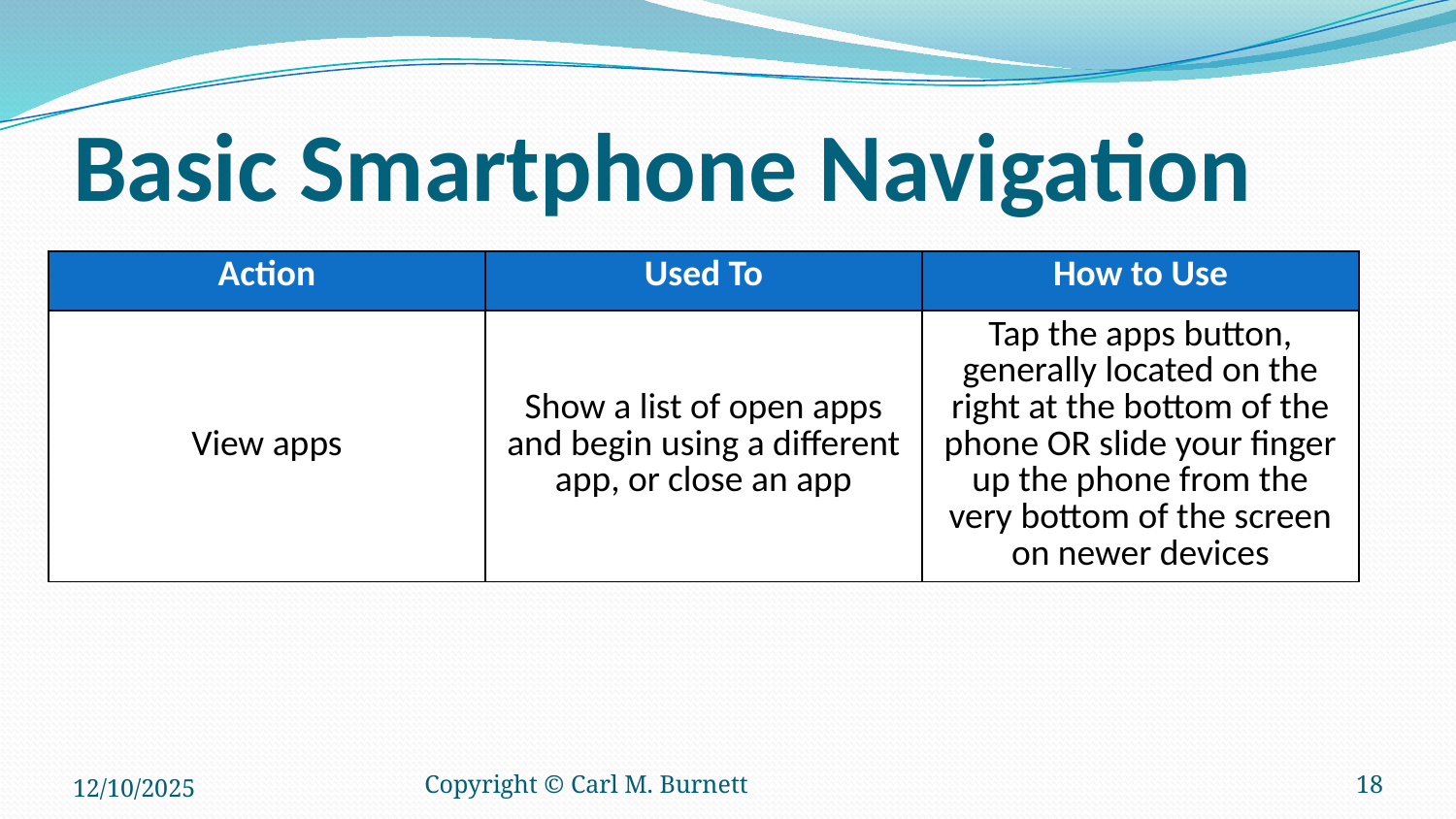

# Basic Smartphone Navigation
| Action | Used To | How to Use |
| --- | --- | --- |
| View apps | Show a list of open apps and begin using a different app, or close an app | Tap the apps button, generally located on the right at the bottom of the phone OR slide your finger up the phone from the very bottom of the screen on newer devices |
12/10/2025
Copyright © Carl M. Burnett
18